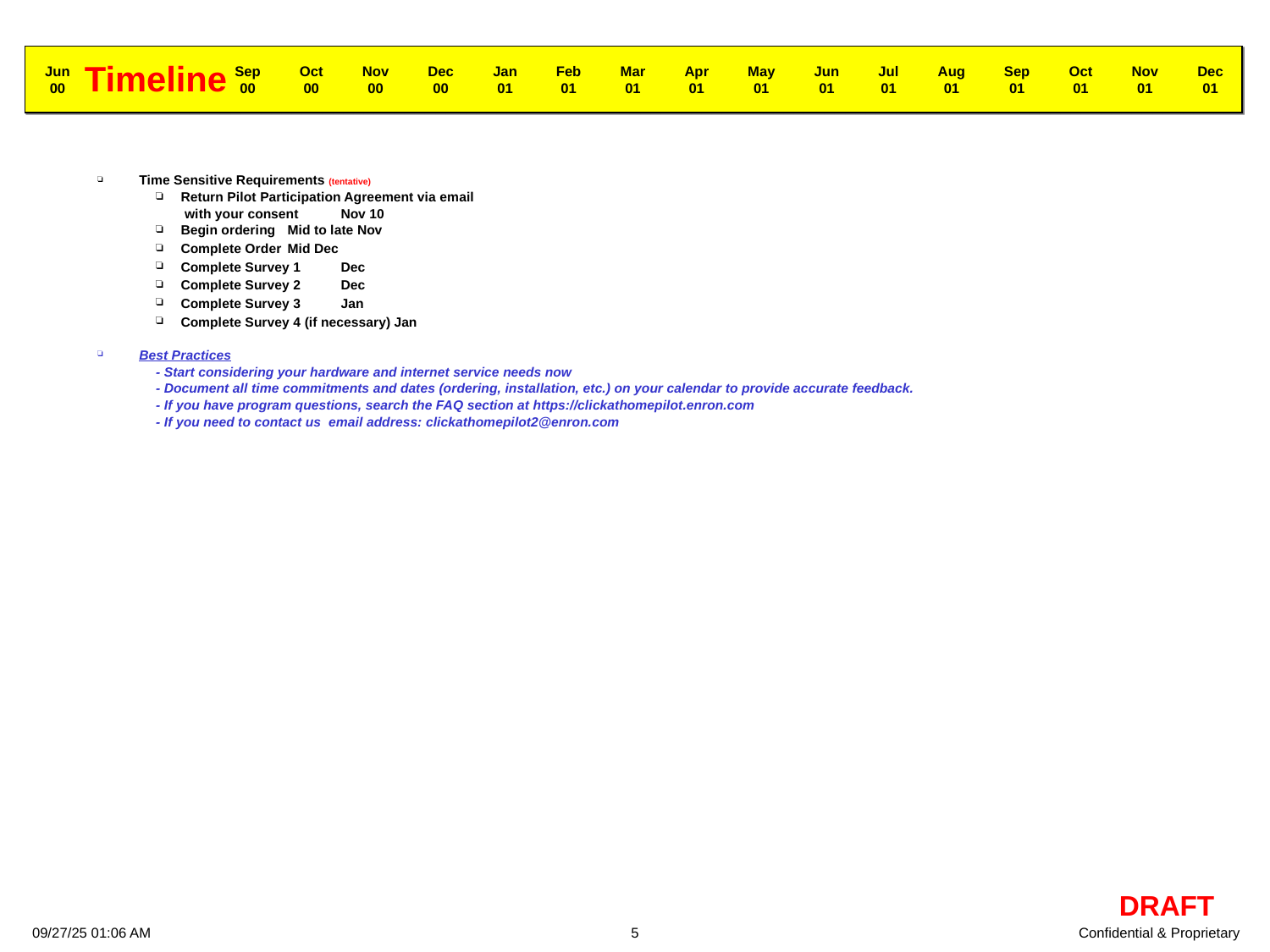

Timeline
Jun
00
Sep
00
Oct
00
Nov
00
Dec
00
Jan
01
Feb
01
Mar
01
Apr
01
May
01
Jun
01
Jul
01
Aug
01
Sep
01
Oct
01
Nov
01
Dec
01
# Time Sensitive Requirements (tentative)
Return Pilot Participation Agreement via email
	 with your consent					Nov 10
Begin ordering 					Mid to late Nov
Complete Order 					Mid Dec
Complete Survey 1				Dec
Complete Survey 2				Dec
Complete Survey 3				Jan
Complete Survey 4 (if necessary)			Jan

Best Practices
- Start considering your hardware and internet service needs now
- Document all time commitments and dates (ordering, installation, etc.) on your calendar to provide accurate feedback.
- If you have program questions, search the FAQ section at https://clickathomepilot.enron.com
- If you need to contact us  email address: clickathomepilot2@enron.com
09/27/25 01:06 AM
5
Confidential & Proprietary